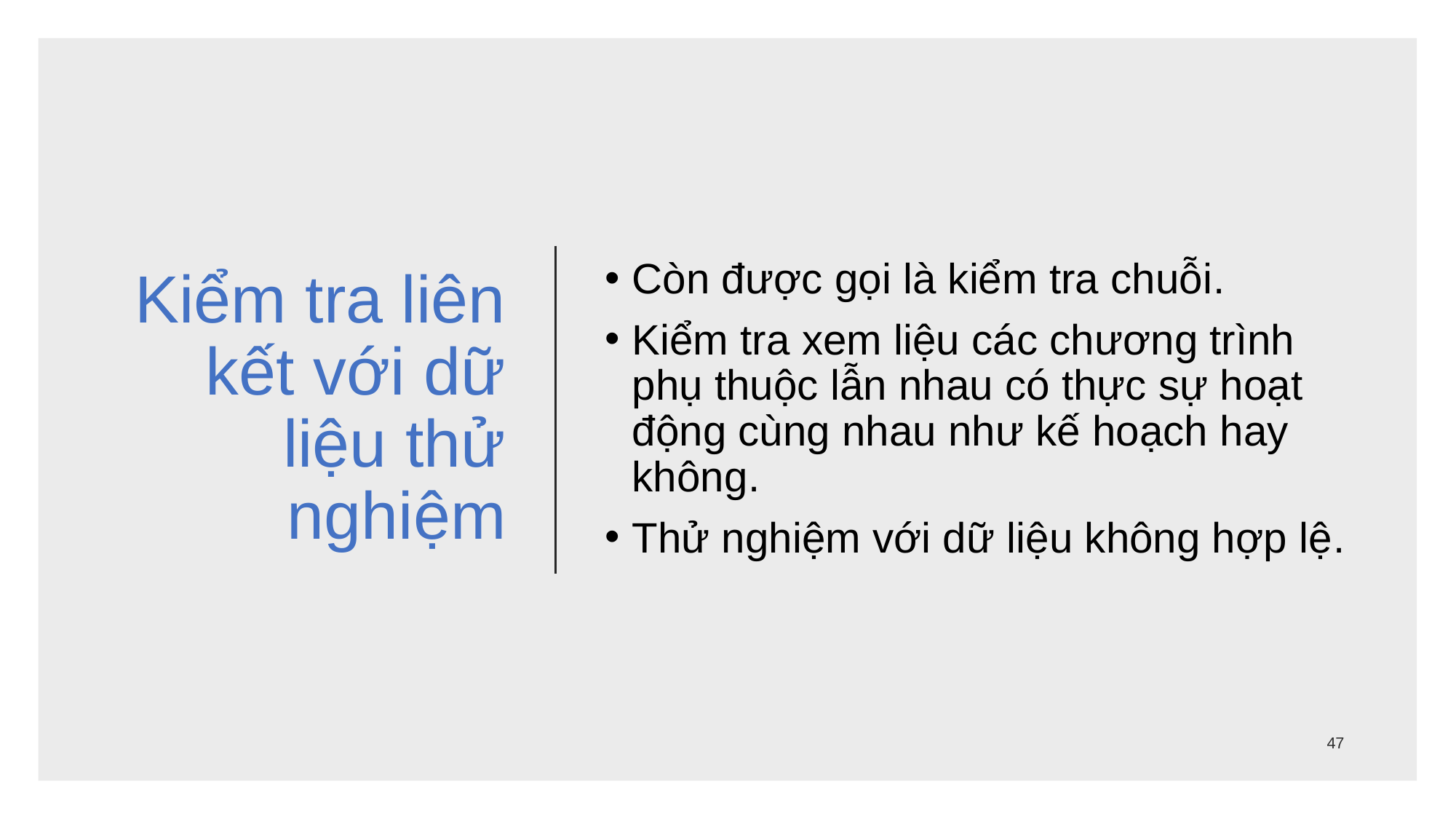

# Kiểm tra liên kết với dữ liệu thử nghiệm
Còn được gọi là kiểm tra chuỗi.
Kiểm tra xem liệu các chương trình phụ thuộc lẫn nhau có thực sự hoạt động cùng nhau như kế hoạch hay không.
Thử nghiệm với dữ liệu không hợp lệ.
47